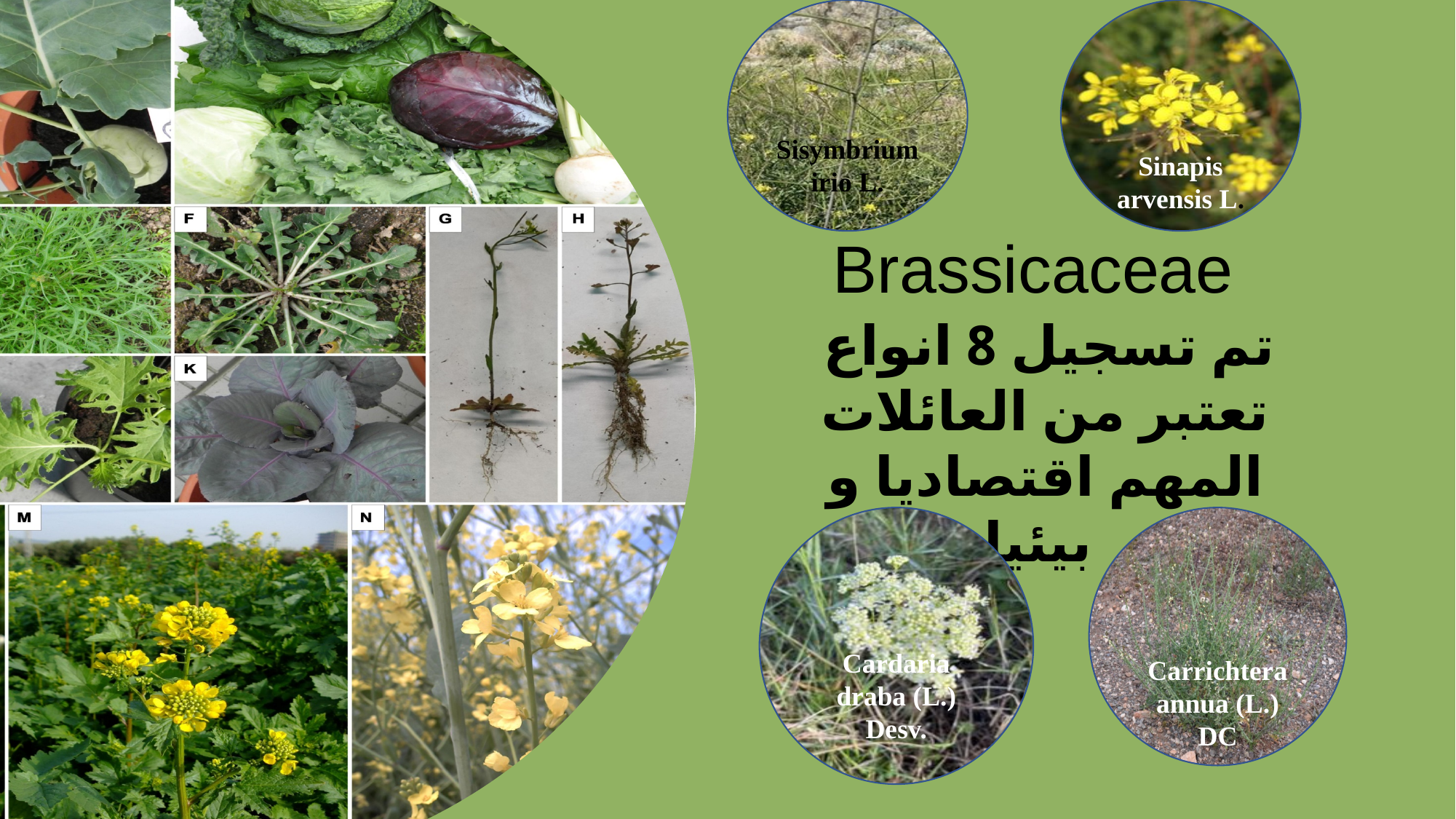

Sisymbrium irio L.

Sinapis arvensis L.

Brassicaceae
 تم تسجيل 8 انواع
تعتبر من العائلات المهم اقتصاديا و بيئيا

Cardaria draba (L.) Desv.

Carrichtera annua (L.) DC